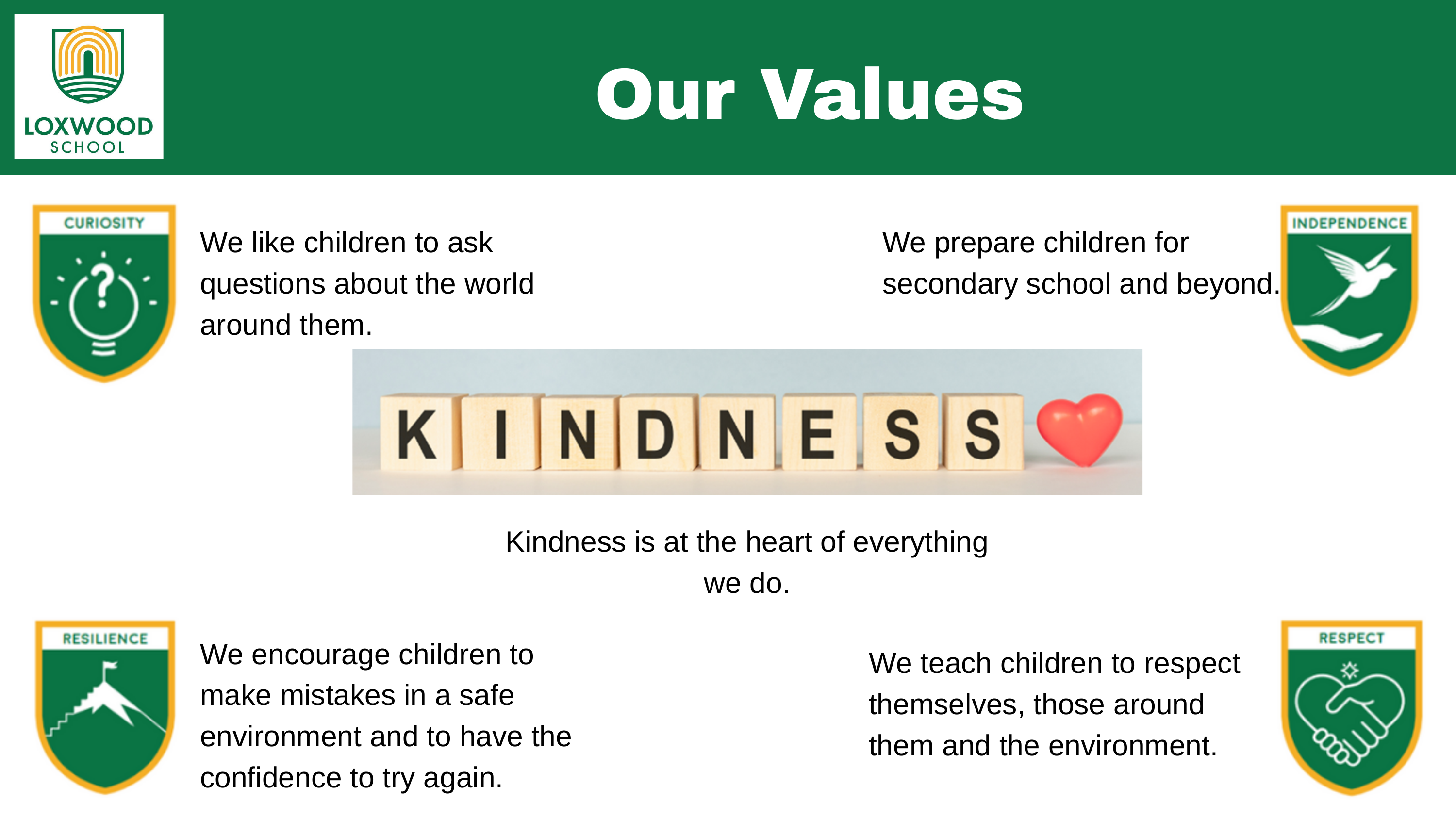

Our Values

We like children to ask questions about the world around them.
We prepare children for secondary school and beyond.

Kindness is at the heart of everything we do.

We encourage children to make mistakes in a safe environment and to have the confidence to try again.
We teach children to respect themselves, those around them and the environment.